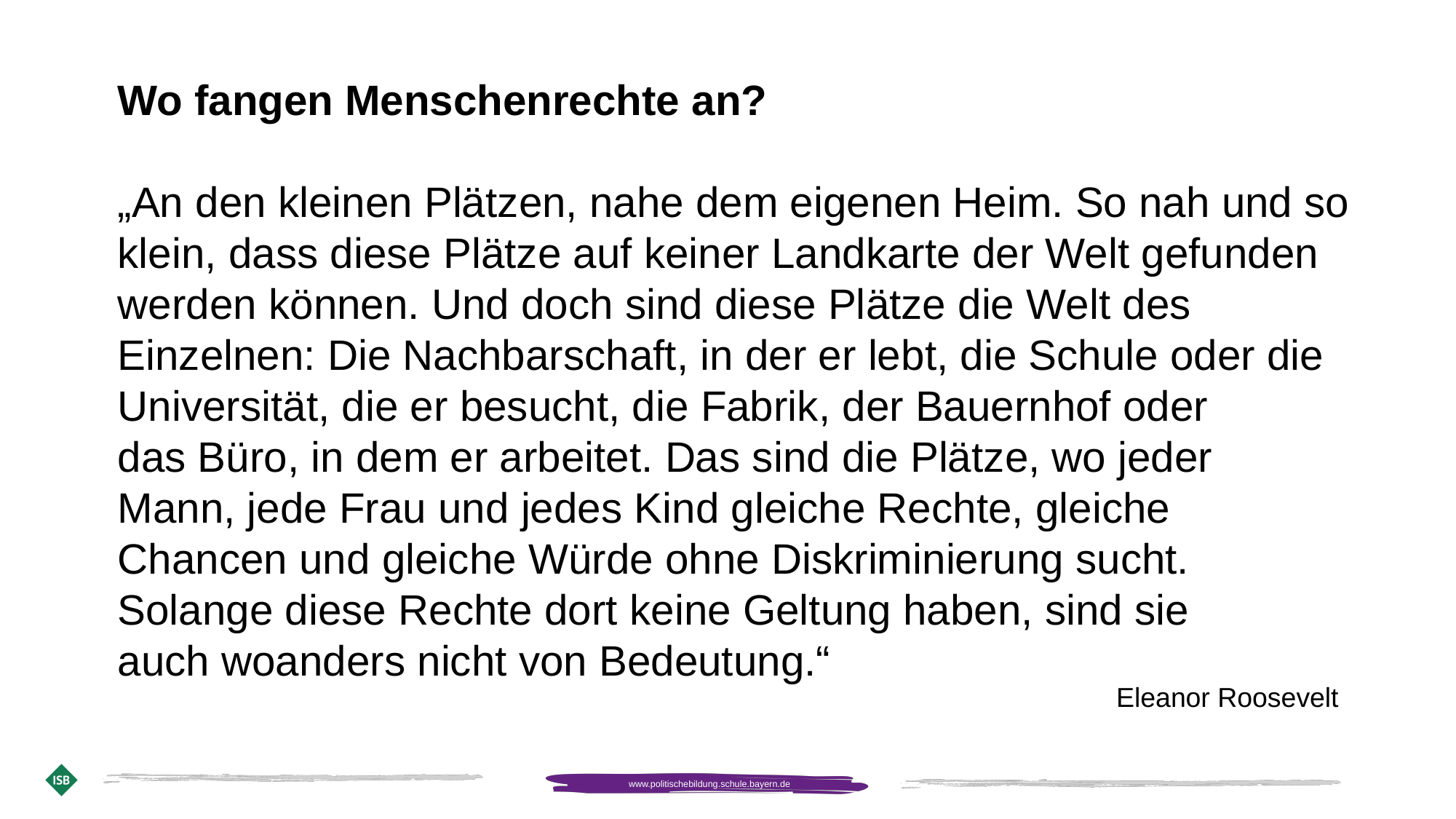

Wo fangen Menschenrechte an?

„An den kleinen Plätzen, nahe dem eigenen Heim. So nah und so klein, dass diese Plätze auf keiner Landkarte der Welt gefunden werden können. Und doch sind diese Plätze die Welt des Einzelnen: Die Nachbarschaft, in der er lebt, die Schule oder die
Universität, die er besucht, die Fabrik, der Bauernhof oder
das Büro, in dem er arbeitet. Das sind die Plätze, wo jeder
Mann, jede Frau und jedes Kind gleiche Rechte, gleiche
Chancen und gleiche Würde ohne Diskriminierung sucht.
Solange diese Rechte dort keine Geltung haben, sind sie
auch woanders nicht von Bedeutung.“
Eleanor Roosevelt